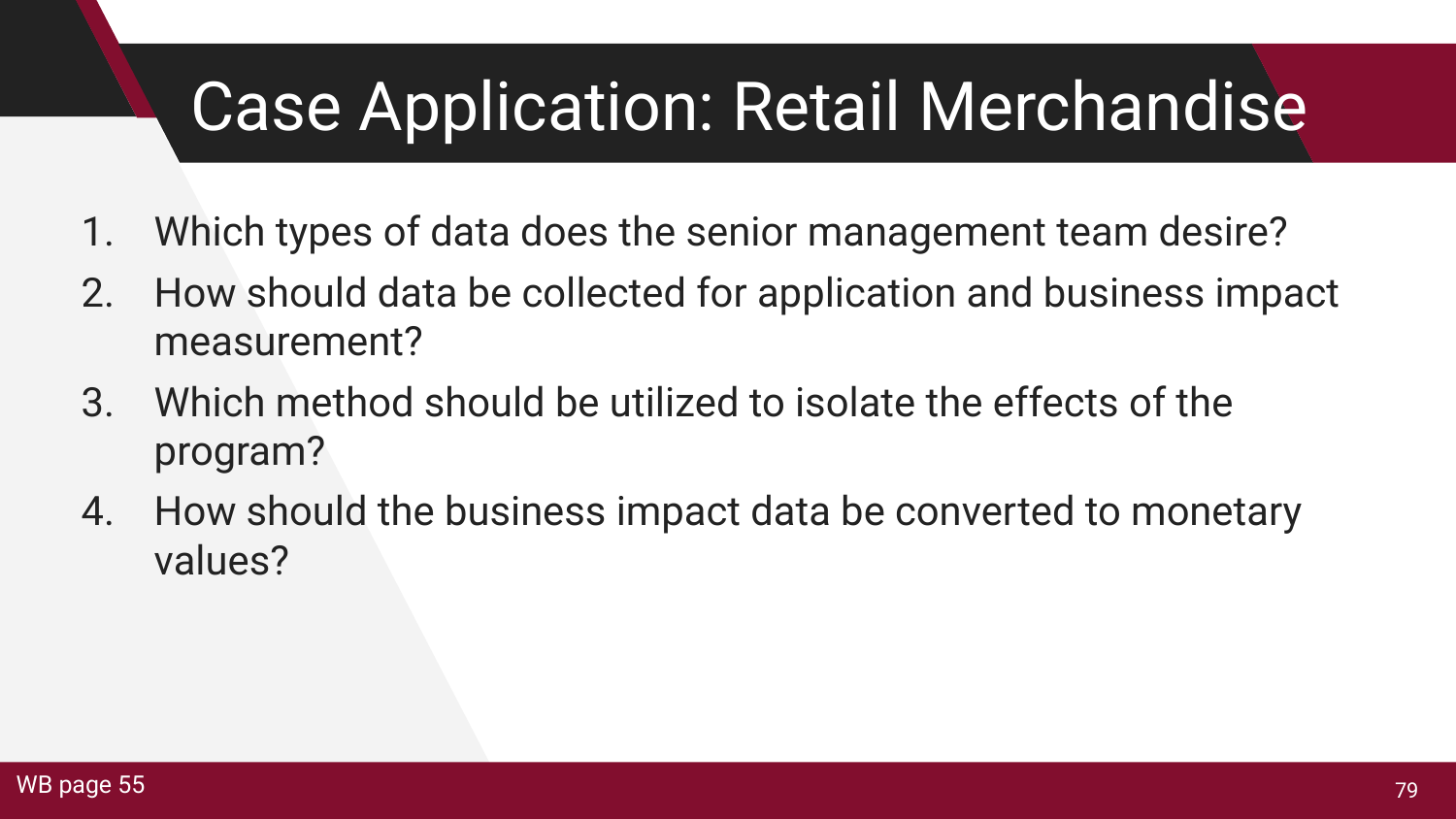

# Case Application: Retail Merchandise
Which types of data does the senior management team desire?
How should data be collected for application and business impact measurement?
Which method should be utilized to isolate the effects of the program?
How should the business impact data be converted to monetary values?
WB page 55